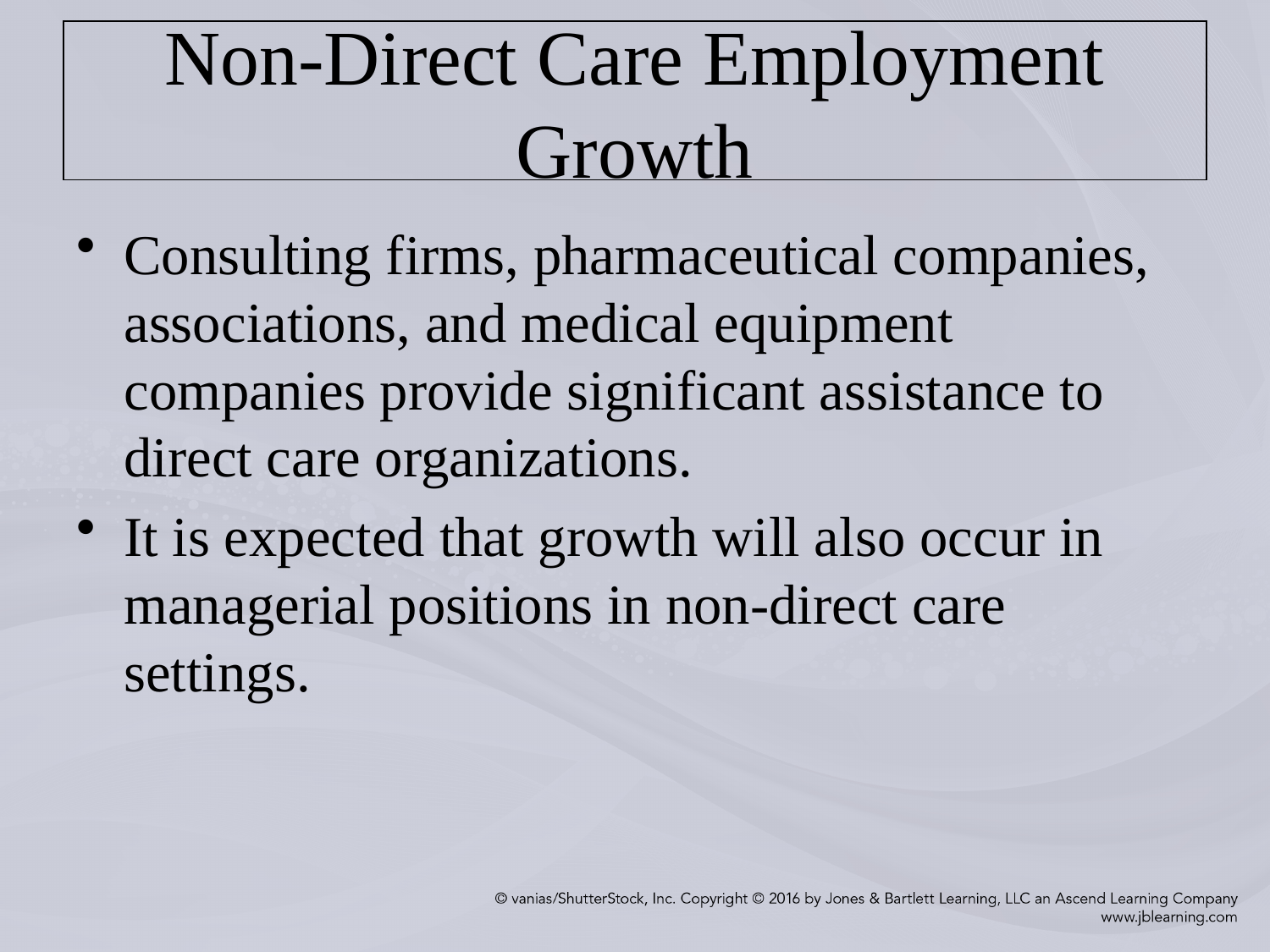

# Non-Direct Care Employment Growth
Consulting firms, pharmaceutical companies, associations, and medical equipment companies provide significant assistance to direct care organizations.
It is expected that growth will also occur in managerial positions in non-direct care settings.